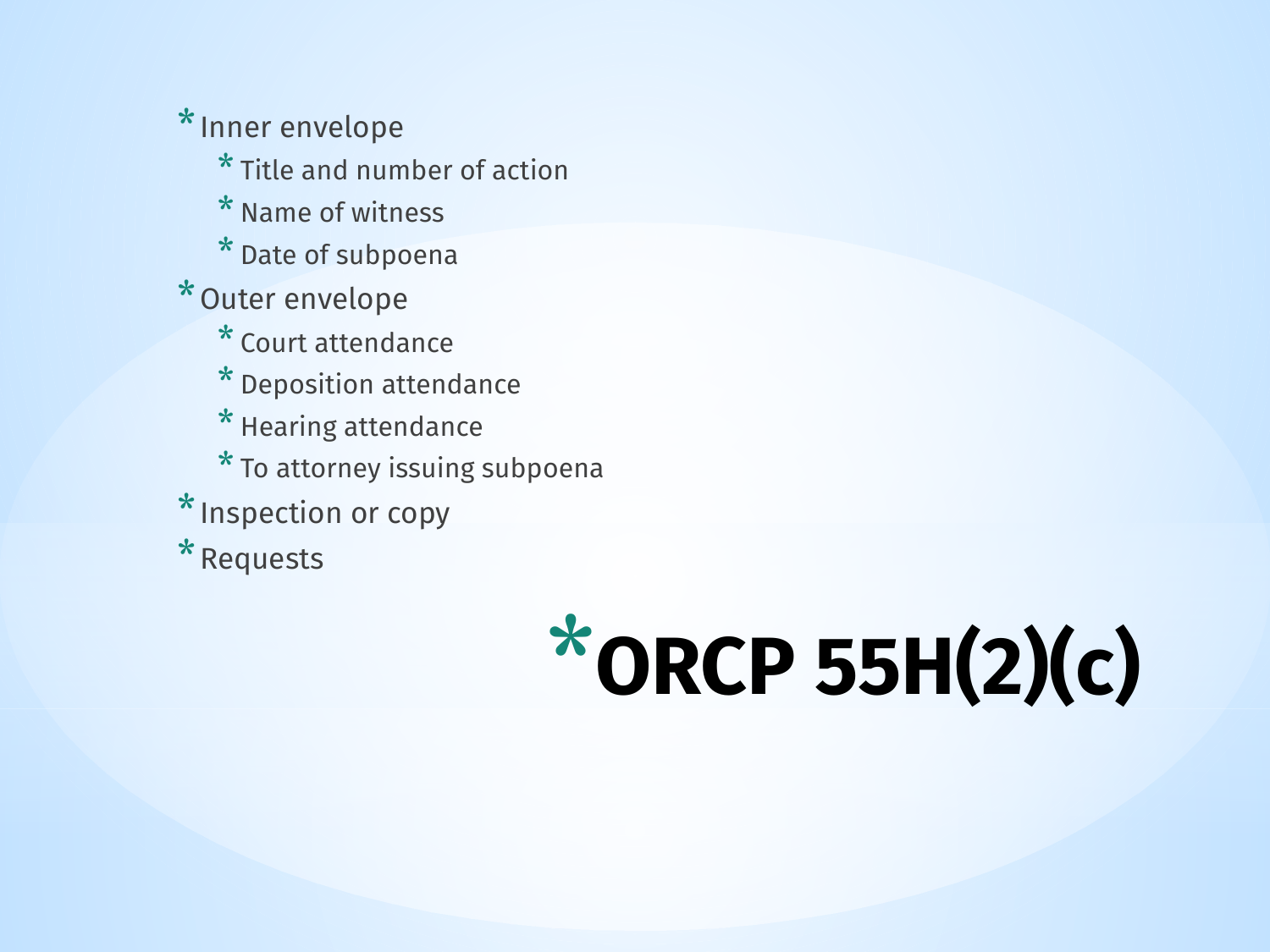

Inner envelope
Title and number of action
Name of witness
Date of subpoena
Outer envelope
Court attendance
Deposition attendance
Hearing attendance
To attorney issuing subpoena
Inspection or copy
Requests

# ORCP 55H(2)(c)